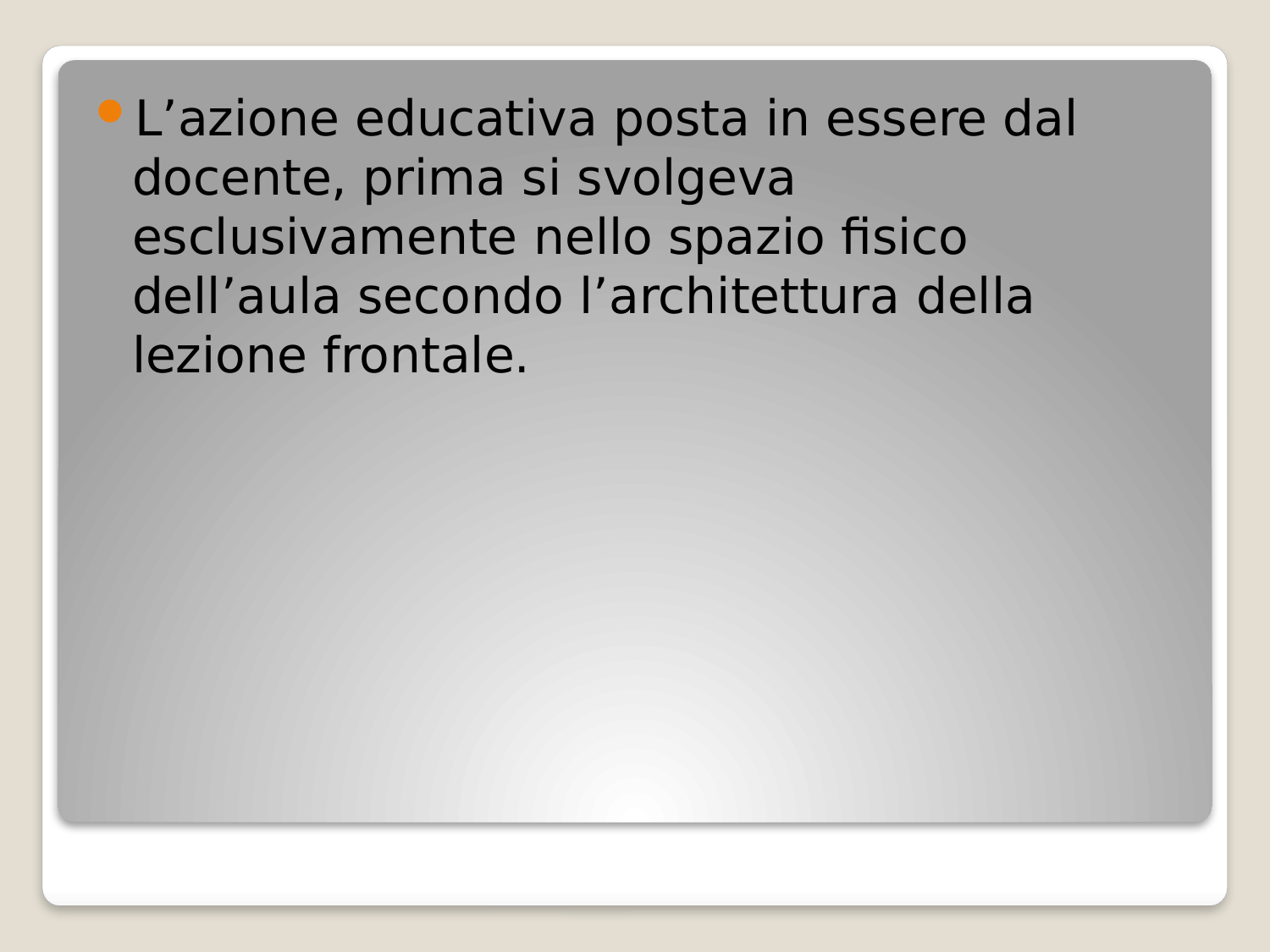

L’azione educativa posta in essere dal docente, prima si svolgeva esclusivamente nello spazio fisico dell’aula secondo l’architettura della lezione frontale.
#